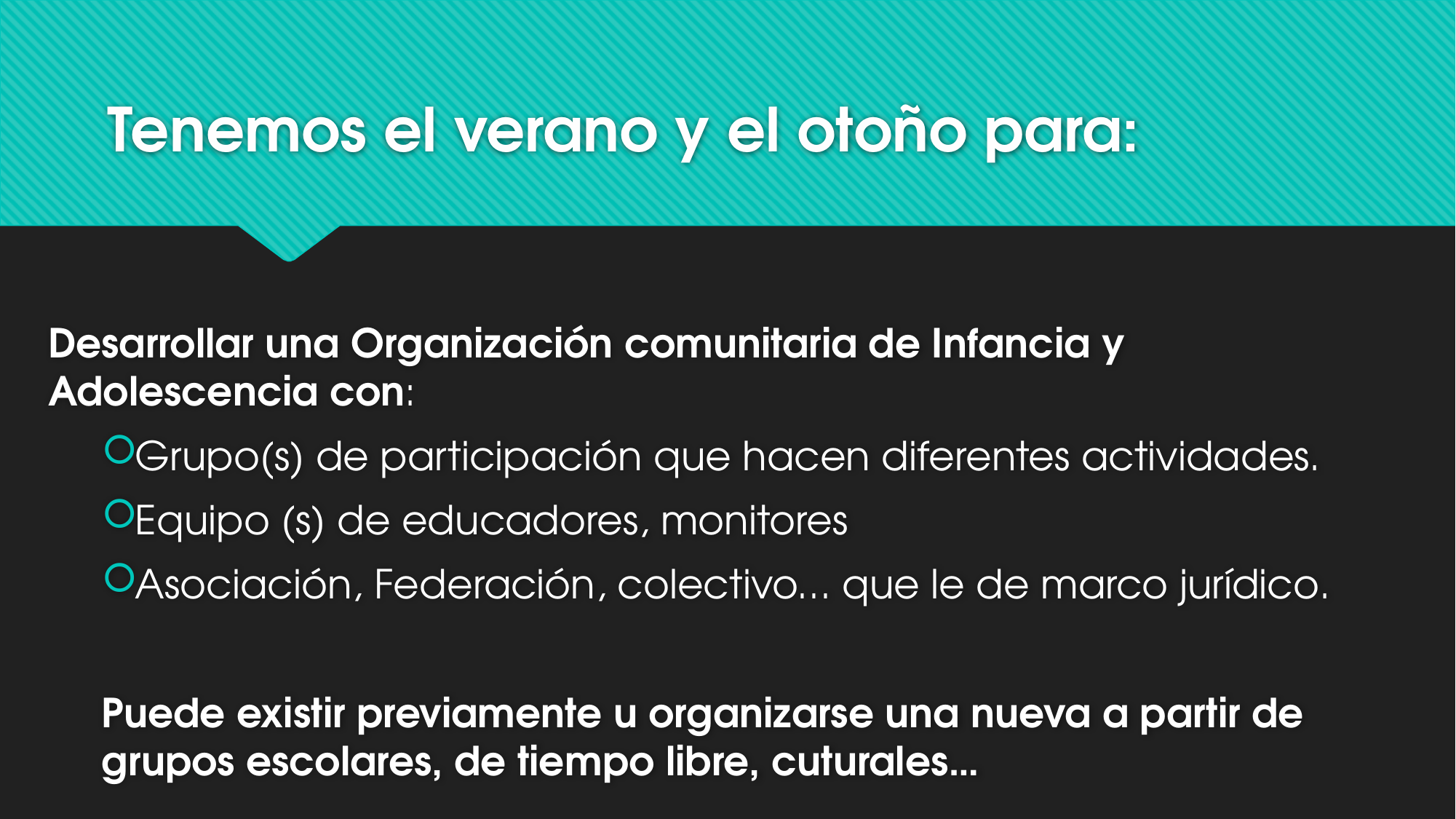

# Tenemos el verano y el otoño para:
Desarrollar una Organización comunitaria de Infancia y Adolescencia con:
Grupo(s) de participación que hacen diferentes actividades.
Equipo (s) de educadores, monitores
Asociación, Federación, colectivo… que le de marco jurídico.

Puede existir previamente u organizarse una nueva a partir de grupos escolares, de tiempo libre, cuturales…